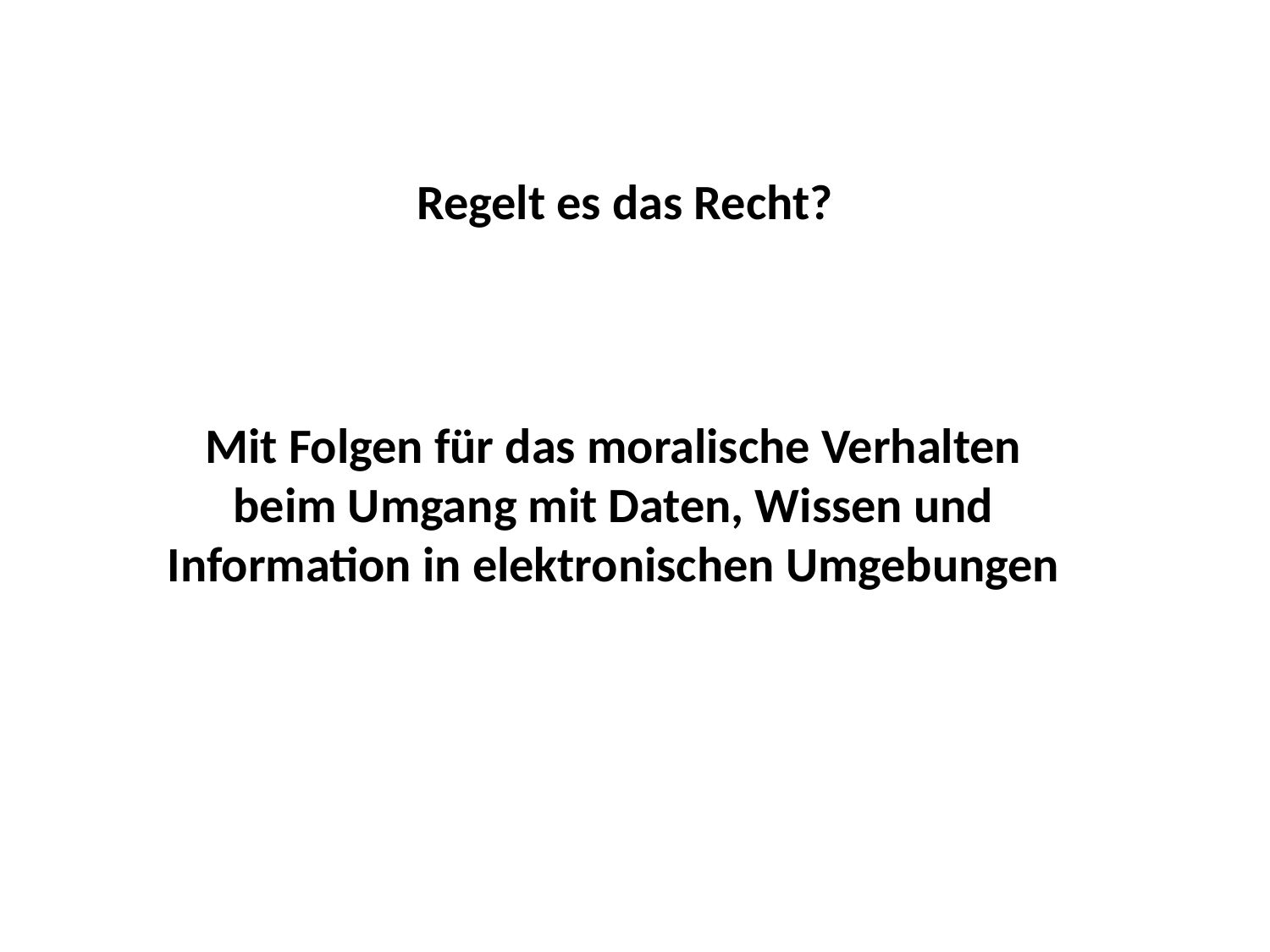

Regelt es das Recht?
Mit Folgen für das moralische Verhalten beim Umgang mit Daten, Wissen und Information in elektronischen Umgebungen